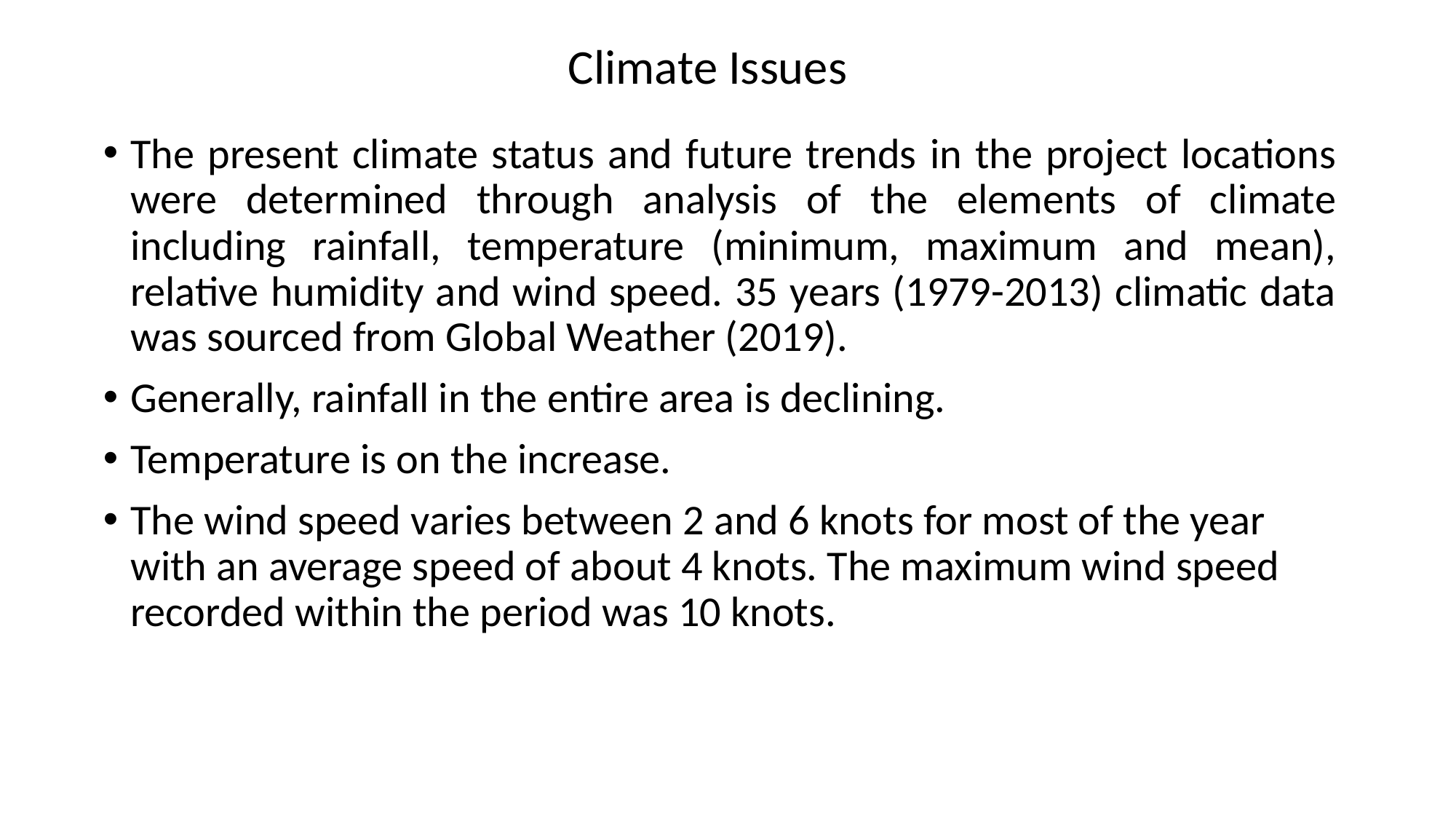

# Climate Issues
The present climate status and future trends in the project locations were determined through analysis of the elements of climate including rainfall, temperature (minimum, maximum and mean), relative humidity and wind speed. 35 years (1979-2013) climatic data was sourced from Global Weather (2019).
Generally, rainfall in the entire area is declining.
Temperature is on the increase.
The wind speed varies between 2 and 6 knots for most of the year with an average speed of about 4 knots. The maximum wind speed recorded within the period was 10 knots.